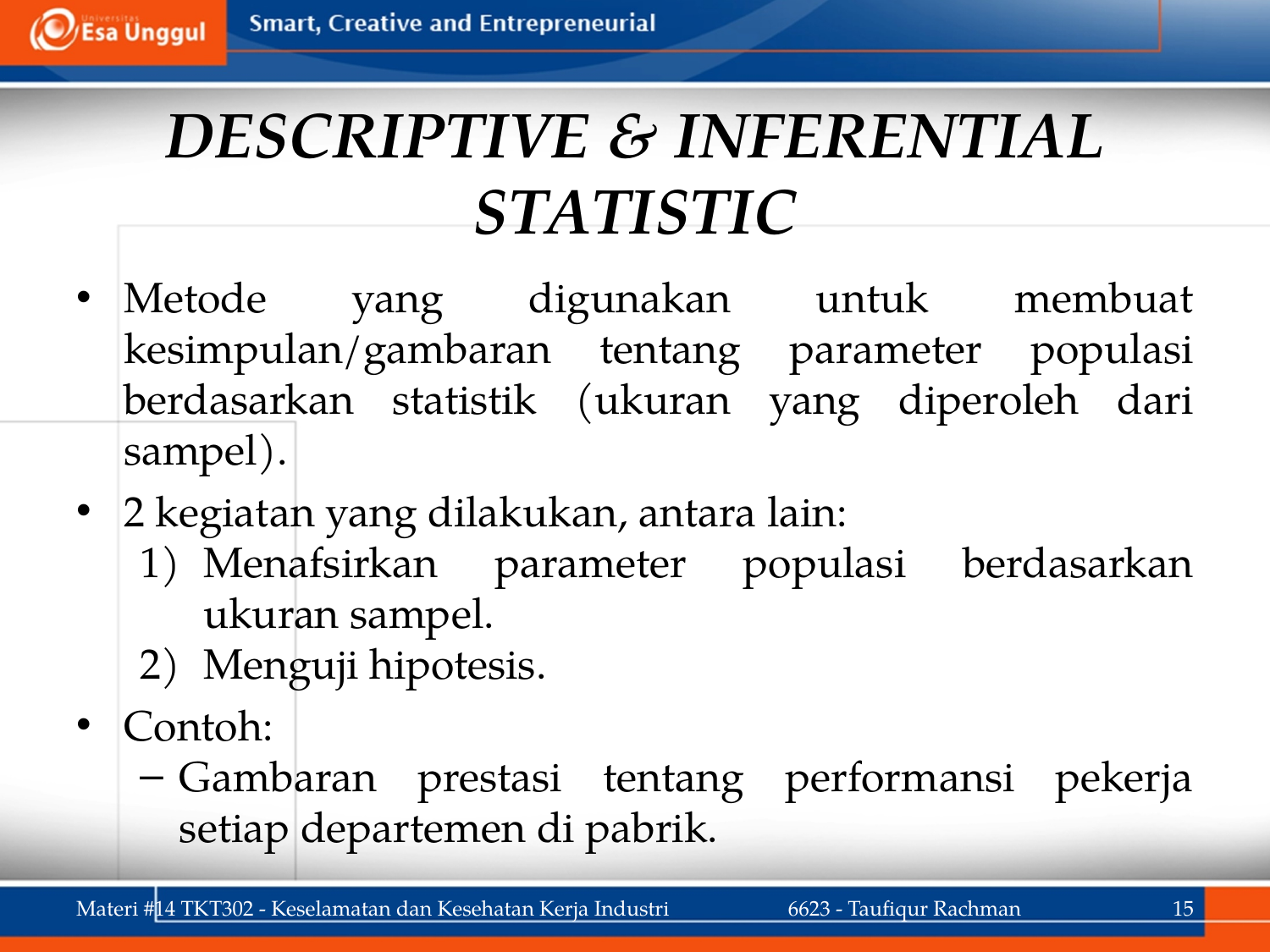

# Descriptive & Inferential Statistic
Metode yang digunakan untuk membuat kesimpulan/gambaran tentang parameter populasi berdasarkan statistik (ukuran yang diperoleh dari sampel).
2 kegiatan yang dilakukan, antara lain:
Menafsirkan parameter populasi berdasarkan ukuran sampel.
Menguji hipotesis.
Contoh:
Gambaran prestasi tentang performansi pekerja setiap departemen di pabrik.
Materi #14 TKT302 - Keselamatan dan Kesehatan Kerja Industri
6623 - Taufiqur Rachman
15